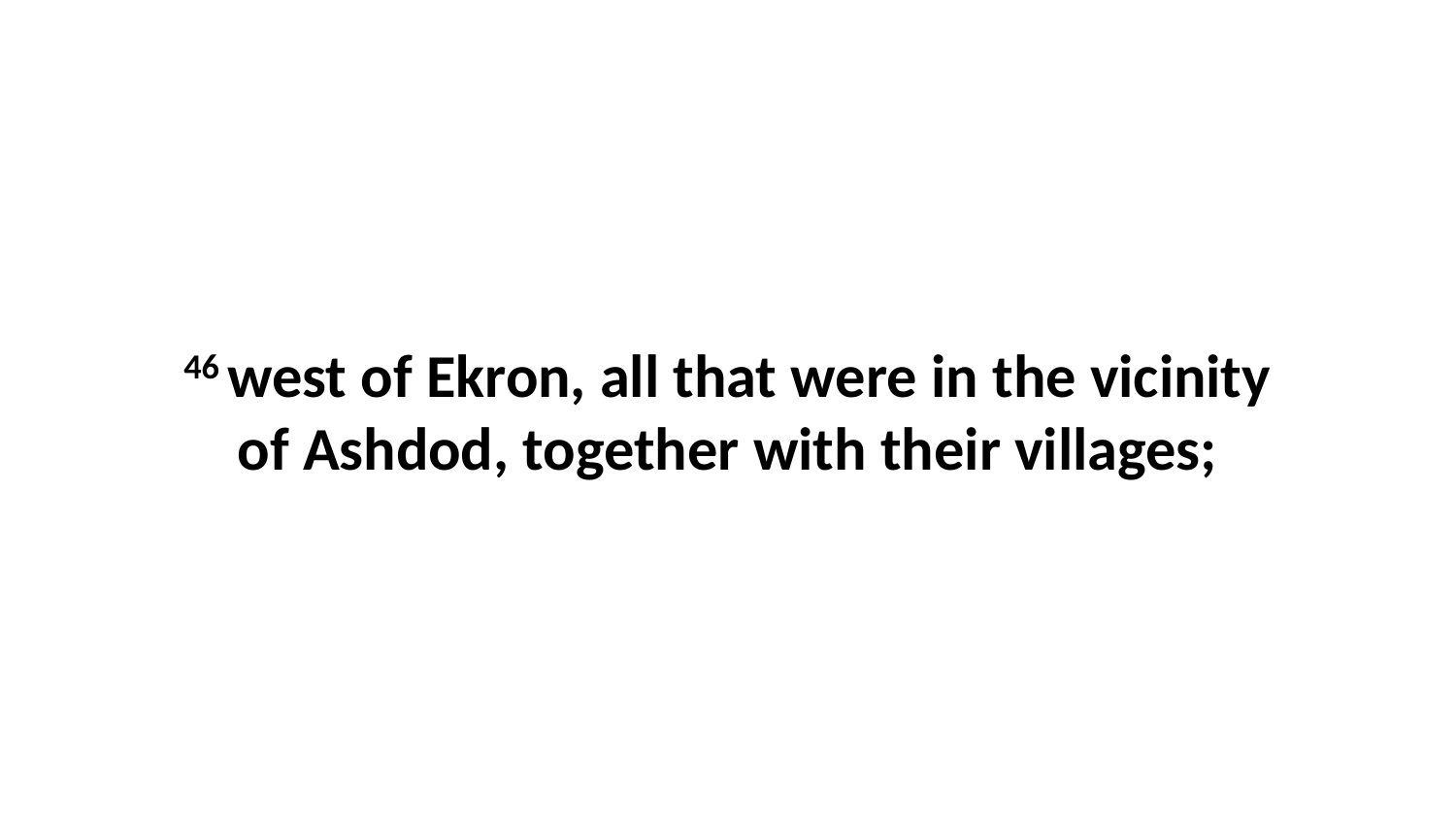

46 west of Ekron, all that were in the vicinity of Ashdod, together with their villages;